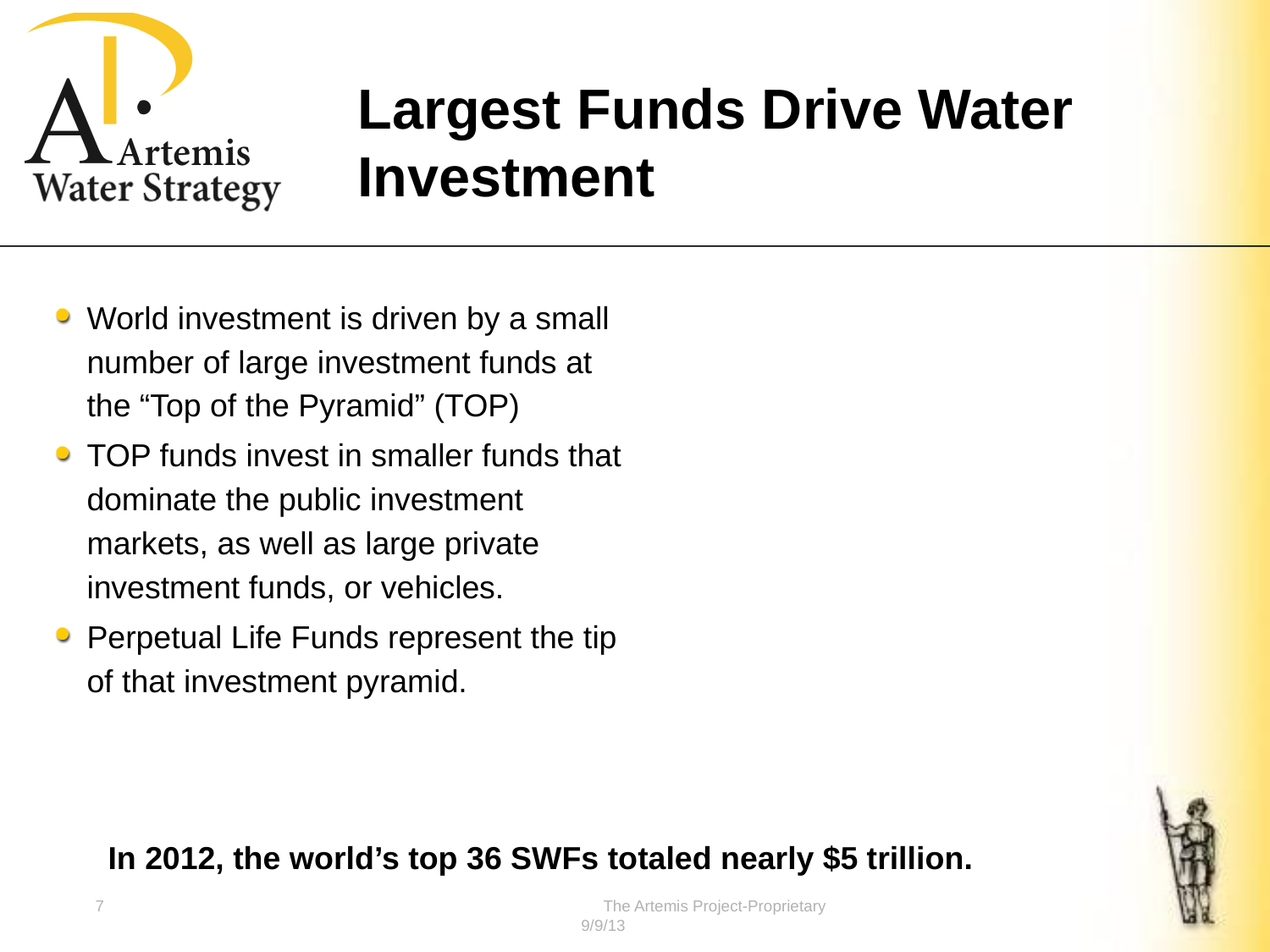

# Largest Funds Drive Water Investment

World investment is driven by a small number of large investment funds at the “Top of the Pyramid” (TOP)
TOP funds invest in smaller funds that dominate the public investment markets, as well as large private investment funds, or vehicles.
Perpetual Life Funds represent the tip of that investment pyramid.

In 2012, the world’s top 36 SWFs totaled nearly $5 trillion.

7				The Artemis Project-Proprietary			9/9/13